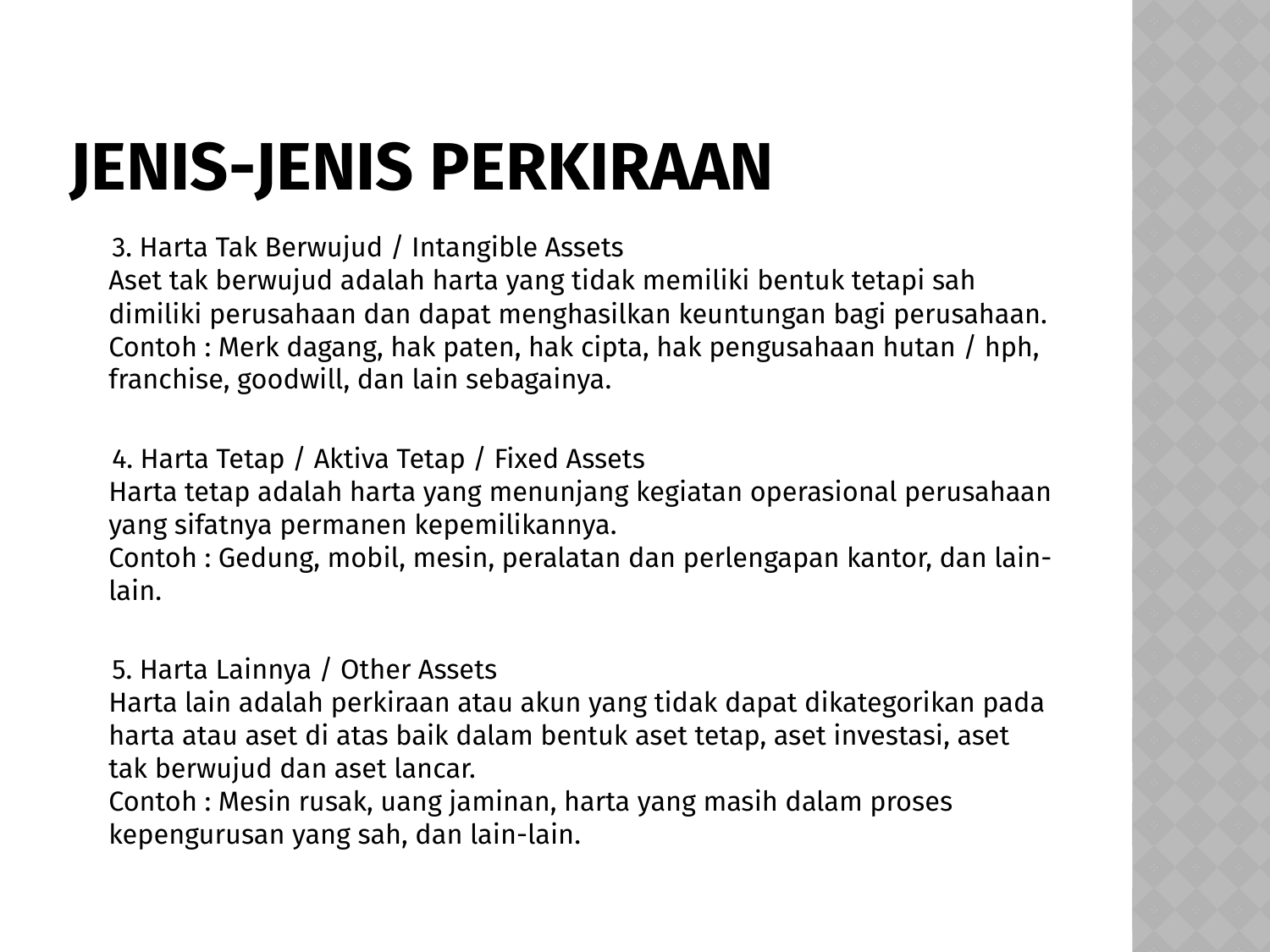

# JENIS-JENIS PERKIRAAN
     3. Harta Tak Berwujud / Intangible Assets
Aset tak berwujud adalah harta yang tidak memiliki bentuk tetapi sah dimiliki perusahaan dan dapat menghasilkan keuntungan bagi perusahaan.
Contoh : Merk dagang, hak paten, hak cipta, hak pengusahaan hutan / hph, franchise, goodwill, dan lain sebagainya.

     4. Harta Tetap / Aktiva Tetap / Fixed Assets
Harta tetap adalah harta yang menunjang kegiatan operasional perusahaan yang sifatnya permanen kepemilikannya.
Contoh : Gedung, mobil, mesin, peralatan dan perlengapan kantor, dan lain-lain.

     5. Harta Lainnya / Other Assets
Harta lain adalah perkiraan atau akun yang tidak dapat dikategorikan pada harta atau aset di atas baik dalam bentuk aset tetap, aset investasi, aset tak berwujud dan aset lancar.
Contoh : Mesin rusak, uang jaminan, harta yang masih dalam proses kepengurusan yang sah, dan lain-lain.